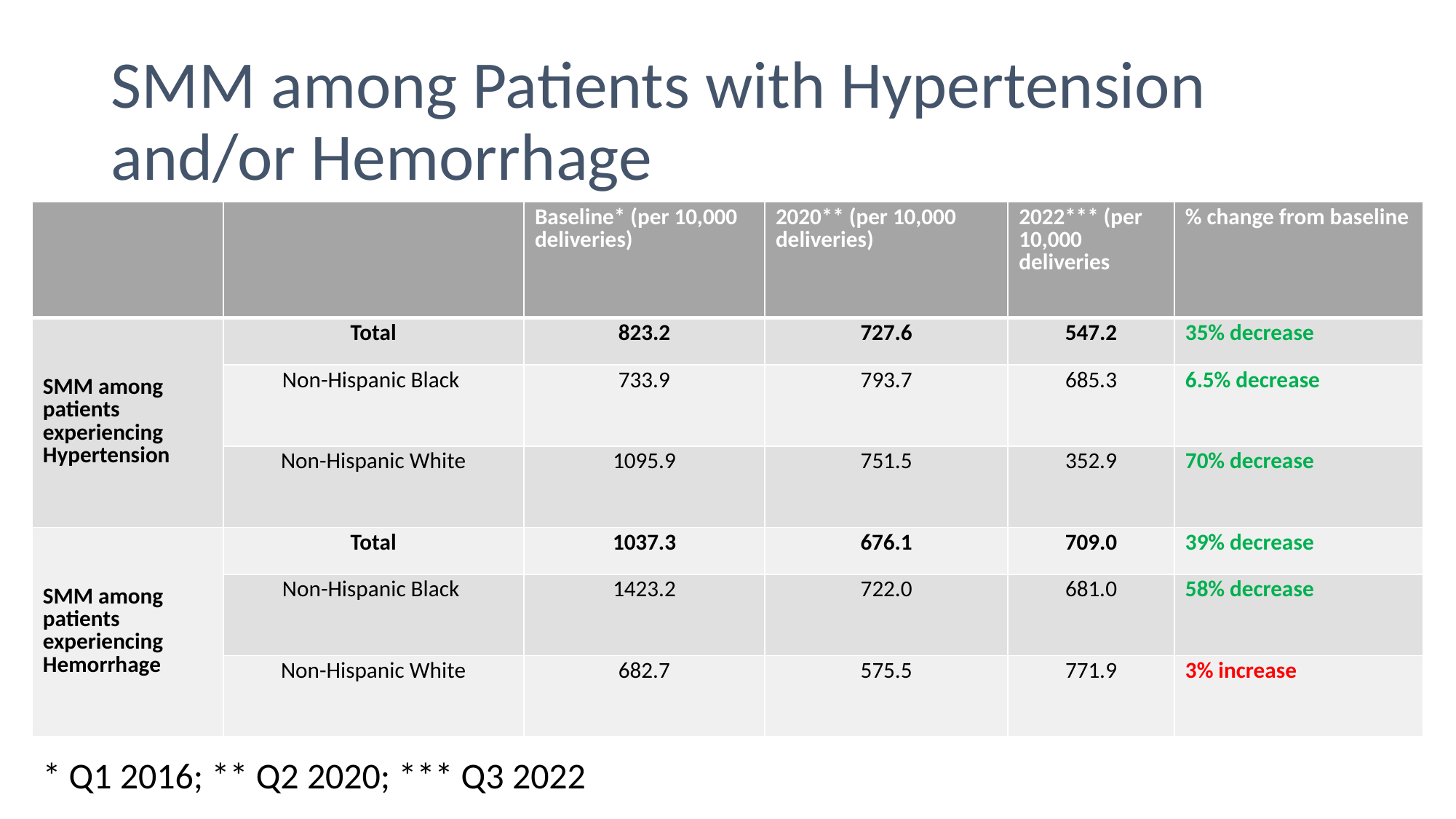

# SMM among Patients with Hypertension and/or Hemorrhage
|  |  | Baseline\* (per 10,000 deliveries) | 2020\*\* (per 10,000 deliveries) | 2022\*\*\* (per 10,000 deliveries | % change from baseline |
| --- | --- | --- | --- | --- | --- |
| SMM among patients experiencing Hypertension | Total | 823.2 | 727.6 | 547.2 | 35% decrease |
|  | Non-Hispanic Black | 733.9 | 793.7 | 685.3 | 6.5% decrease |
|  | Non-Hispanic White | 1095.9 | 751.5 | 352.9 | 70% decrease |
| SMM among patients experiencing Hemorrhage | Total | 1037.3 | 676.1 | 709.0 | 39% decrease |
|  | Non-Hispanic Black | 1423.2 | 722.0 | 681.0 | 58% decrease |
|  | Non-Hispanic White | 682.7 | 575.5 | 771.9 | 3% increase |
* Q1 2016; ** Q2 2020; *** Q3 2022